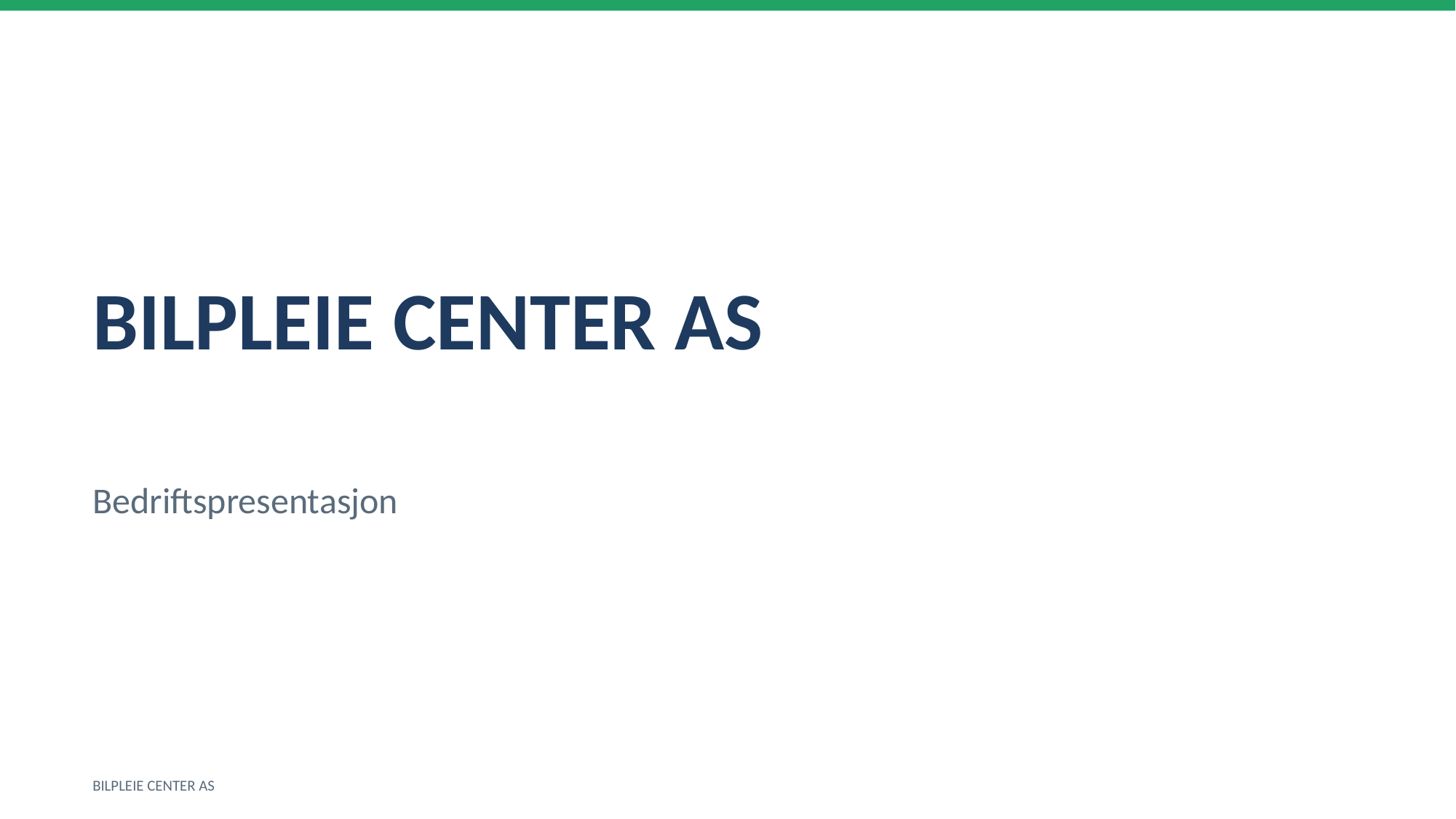

BILPLEIE CENTER AS
Bedriftspresentasjon
BILPLEIE CENTER AS